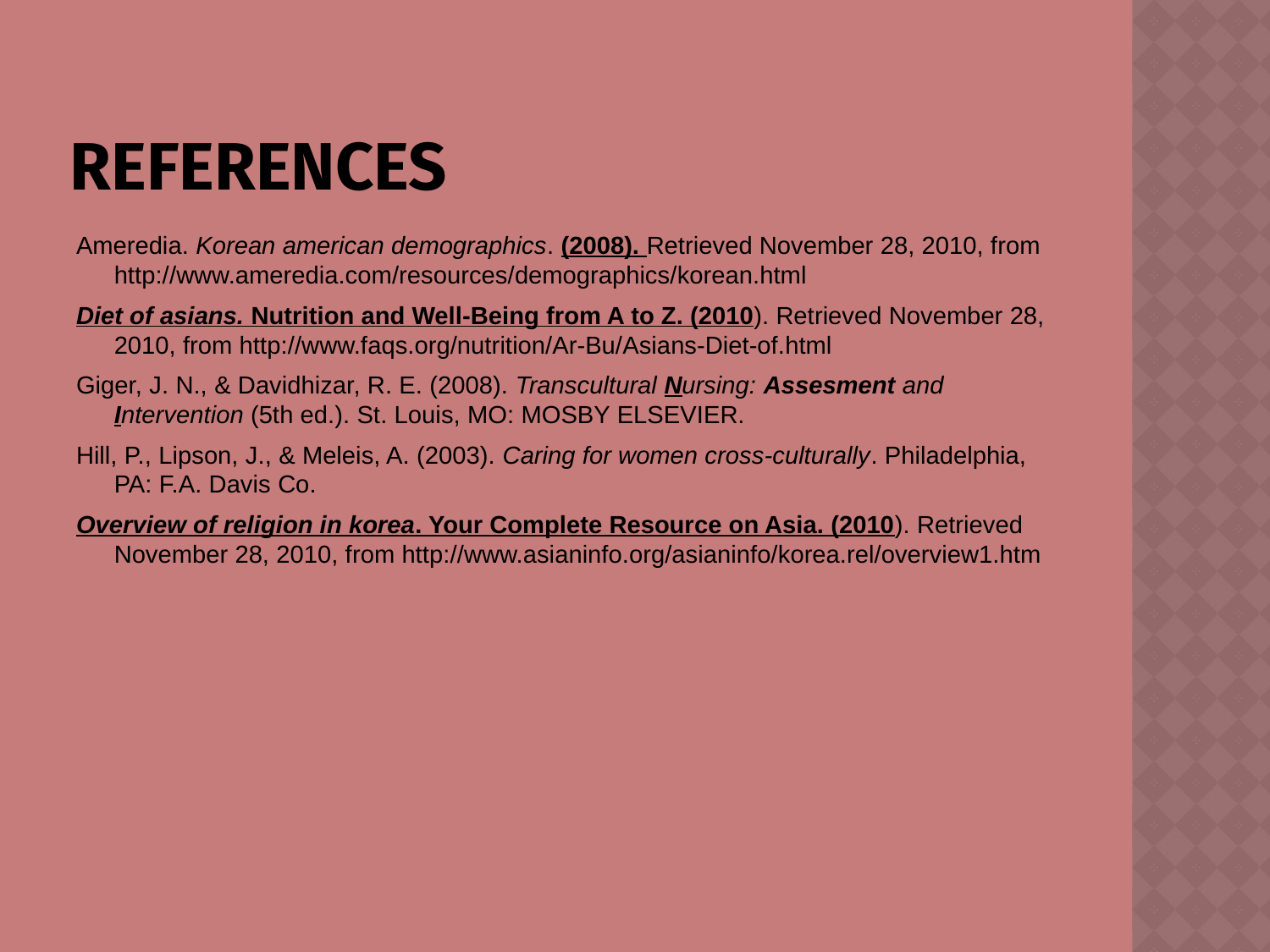

# References
Ameredia. Korean american demographics. (2008). Retrieved November 28, 2010, from http://www.ameredia.com/resources/demographics/korean.html
Diet of asians. Nutrition and Well-Being from A to Z. (2010). Retrieved November 28, 2010, from http://www.faqs.org/nutrition/Ar-Bu/Asians-Diet-of.html
Giger, J. N., & Davidhizar, R. E. (2008). Transcultural Nursing: Assesment and Intervention (5th ed.). St. Louis, MO: MOSBY ELSEVIER.
Hill, P., Lipson, J., & Meleis, A. (2003). Caring for women cross-culturally. Philadelphia, PA: F.A. Davis Co.
Overview of religion in korea. Your Complete Resource on Asia. (2010). Retrieved November 28, 2010, from http://www.asianinfo.org/asianinfo/korea.rel/overview1.htm